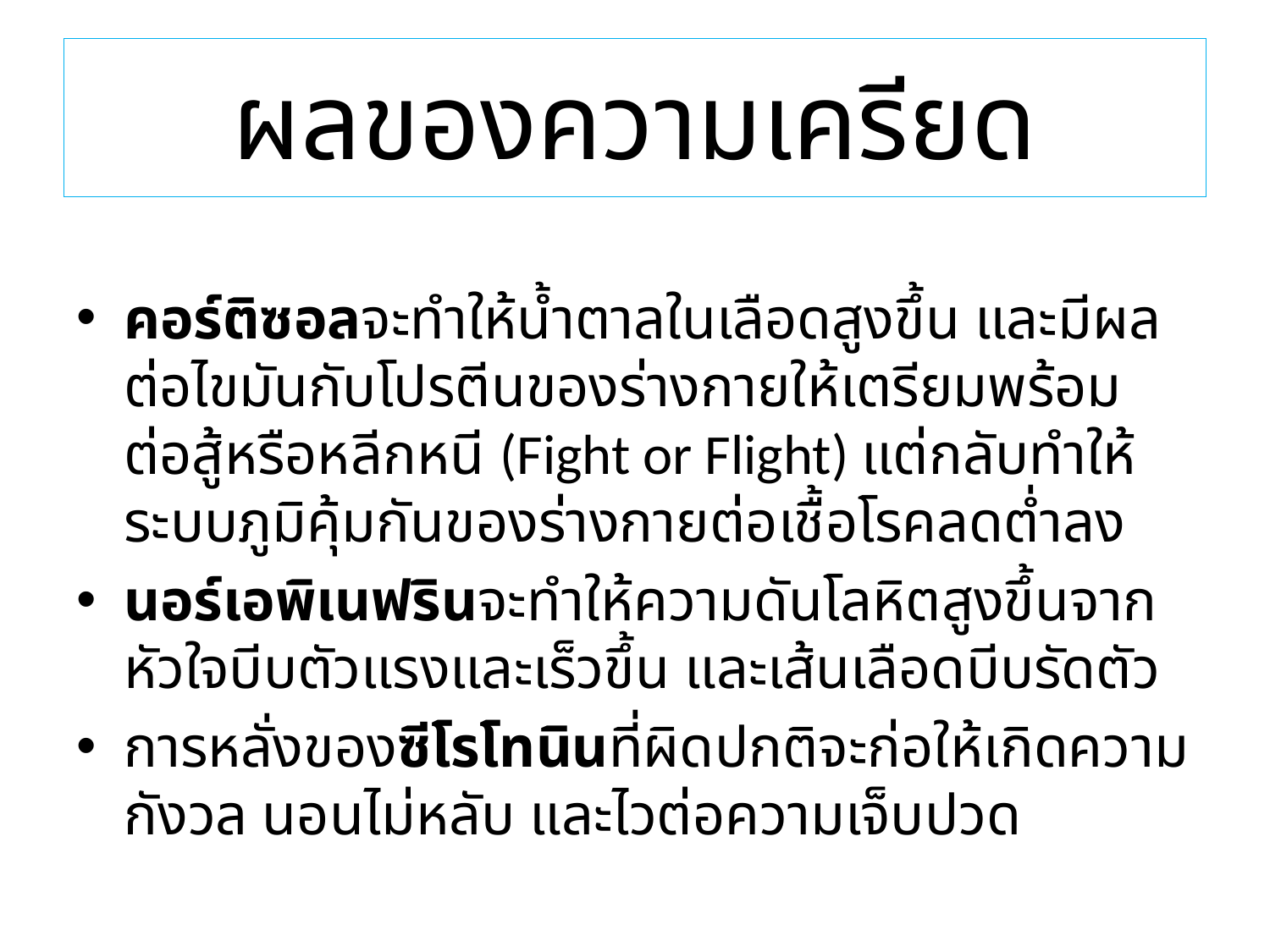

# ผลของความเครียด
คอร์ติซอลจะทำให้น้ำตาลในเลือดสูงขึ้น และมีผลต่อไขมันกับโปรตีนของร่างกายให้เตรียมพร้อมต่อสู้หรือหลีกหนี (Fight or Flight) แต่กลับทำให้ระบบภูมิคุ้มกันของร่างกายต่อเชื้อโรคลดต่ำลง
นอร์เอพิเนฟรินจะทำให้ความดันโลหิตสูงขึ้นจากหัวใจบีบตัวแรงและเร็วขึ้น และเส้นเลือดบีบรัดตัว
การหลั่งของซีโรโทนินที่ผิดปกติจะก่อให้เกิดความกังวล นอนไม่หลับ และไวต่อความเจ็บปวด